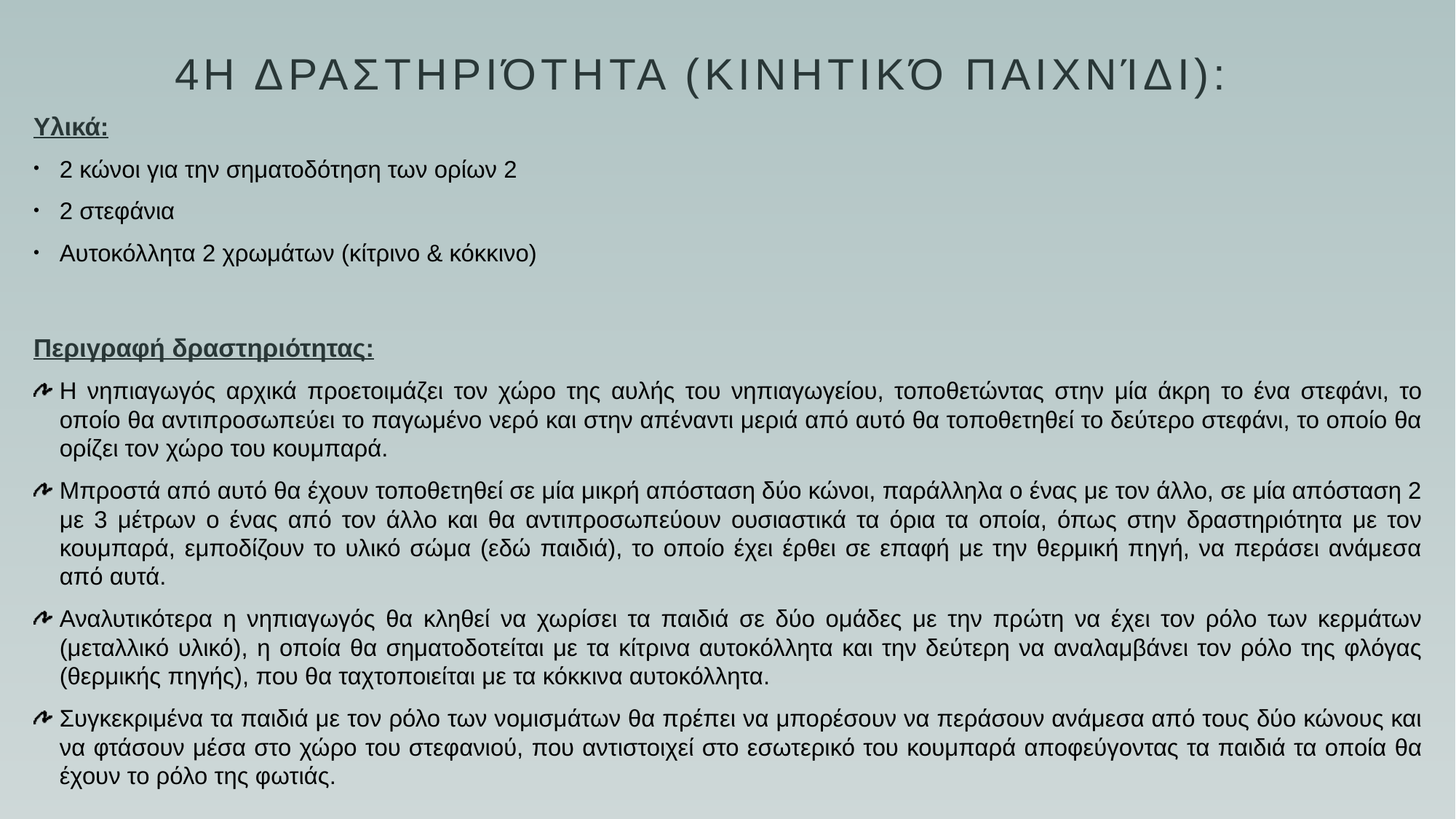

# 4η δραστηριότητα (κινητικό παιχνίδι):
Υλικά:
2 κώνοι για την σηματοδότηση των ορίων 2
2 στεφάνια
Αυτοκόλλητα 2 χρωμάτων (κίτρινο & κόκκινο)

Περιγραφή δραστηριότητας:
Η νηπιαγωγός αρχικά προετοιμάζει τον χώρο της αυλής του νηπιαγωγείου, τοποθετώντας στην μία άκρη το ένα στεφάνι, το οποίο θα αντιπροσωπεύει το παγωμένο νερό και στην απέναντι μεριά από αυτό θα τοποθετηθεί το δεύτερο στεφάνι, το οποίο θα ορίζει τον χώρο του κουμπαρά.
Μπροστά από αυτό θα έχουν τοποθετηθεί σε μία μικρή απόσταση δύο κώνοι, παράλληλα ο ένας με τον άλλο, σε μία απόσταση 2 με 3 μέτρων ο ένας από τον άλλο και θα αντιπροσωπεύουν ουσιαστικά τα όρια τα οποία, όπως στην δραστηριότητα με τον κουμπαρά, εμποδίζουν το υλικό σώμα (εδώ παιδιά), το οποίο έχει έρθει σε επαφή με την θερμική πηγή, να περάσει ανάμεσα από αυτά.
Αναλυτικότερα η νηπιαγωγός θα κληθεί να χωρίσει τα παιδιά σε δύο ομάδες με την πρώτη να έχει τον ρόλο των κερμάτων (μεταλλικό υλικό), η οποία θα σηματοδοτείται με τα κίτρινα αυτοκόλλητα και την δεύτερη να αναλαμβάνει τον ρόλο της φλόγας (θερμικής πηγής), που θα ταχτοποιείται με τα κόκκινα αυτοκόλλητα.
Συγκεκριμένα τα παιδιά με τον ρόλο των νομισμάτων θα πρέπει να μπορέσουν να περάσουν ανάμεσα από τους δύο κώνους και να φτάσουν μέσα στο χώρο του στεφανιού, που αντιστοιχεί στο εσωτερικό του κουμπαρά αποφεύγοντας τα παιδιά τα οποία θα έχουν το ρόλο της φωτιάς.